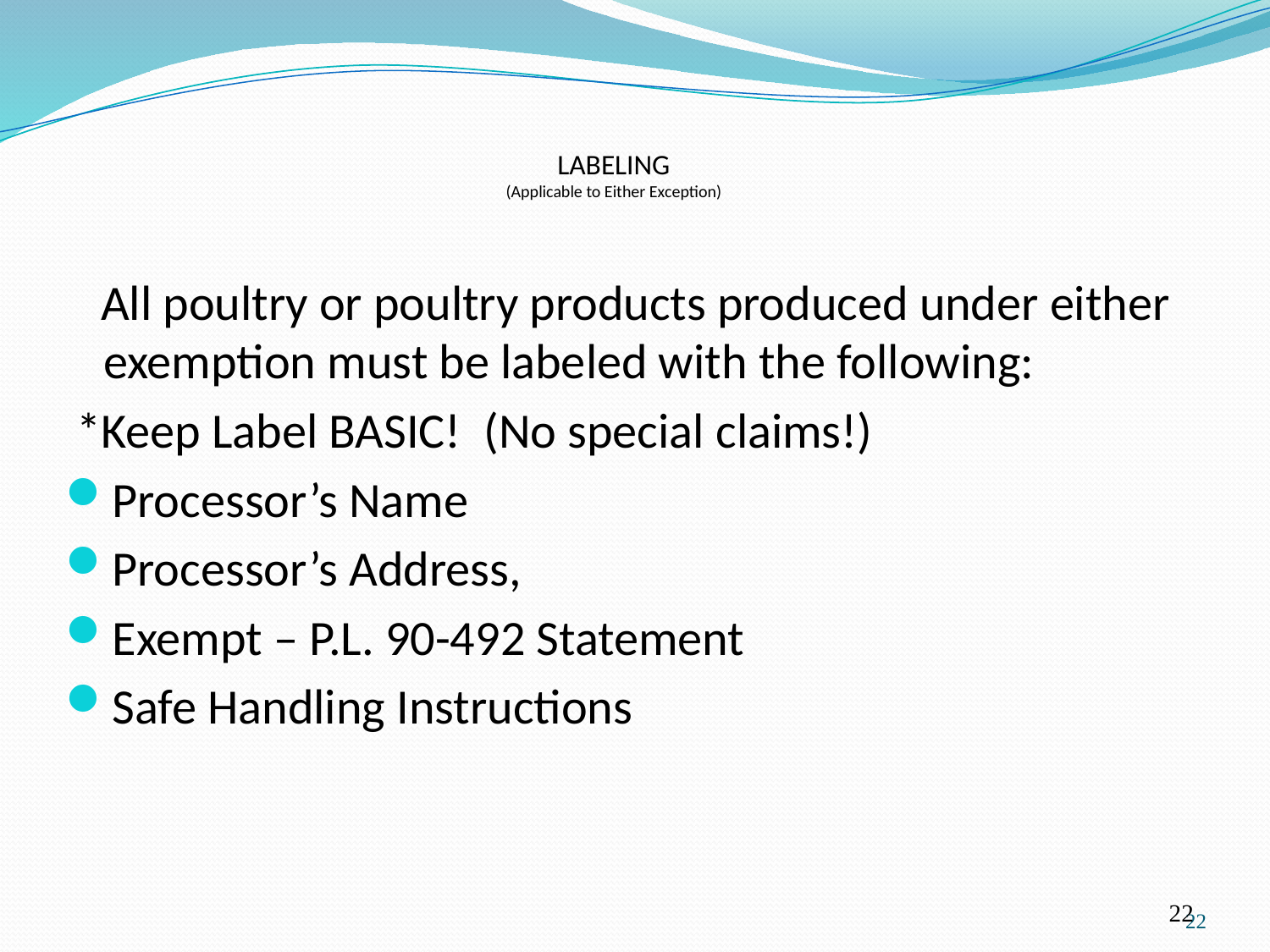

LABELING
(Applicable to Either Exception)
   All poultry or poultry products produced under either exemption must be labeled with the following:
 *Keep Label BASIC!  (No special claims!)
Processor’s Name
Processor’s Address,
Exempt – P.L. 90-492 Statement
Safe Handling Instructions
22
22